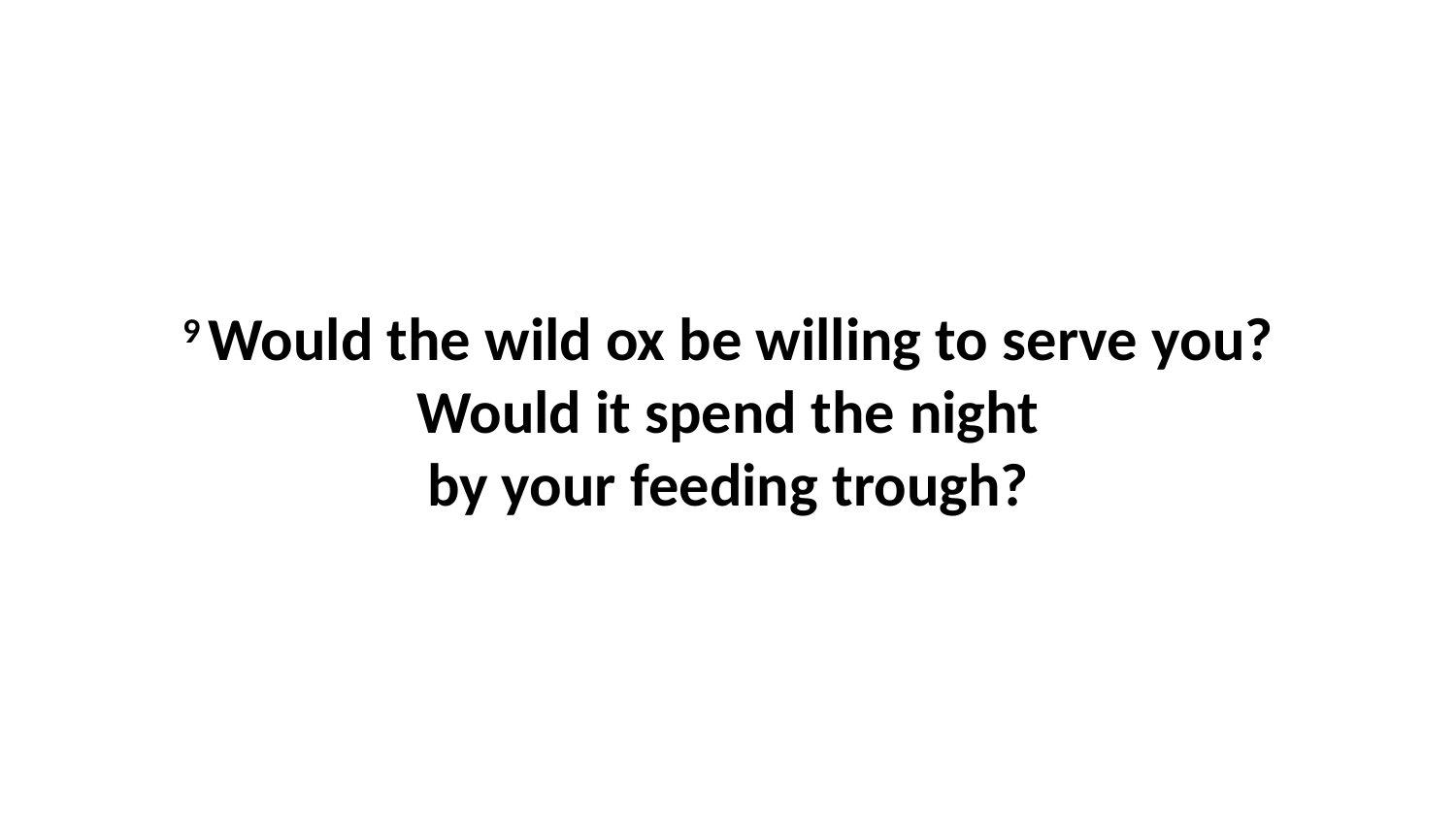

9 Would the wild ox be willing to serve you?Would it spend the night by your feeding trough?